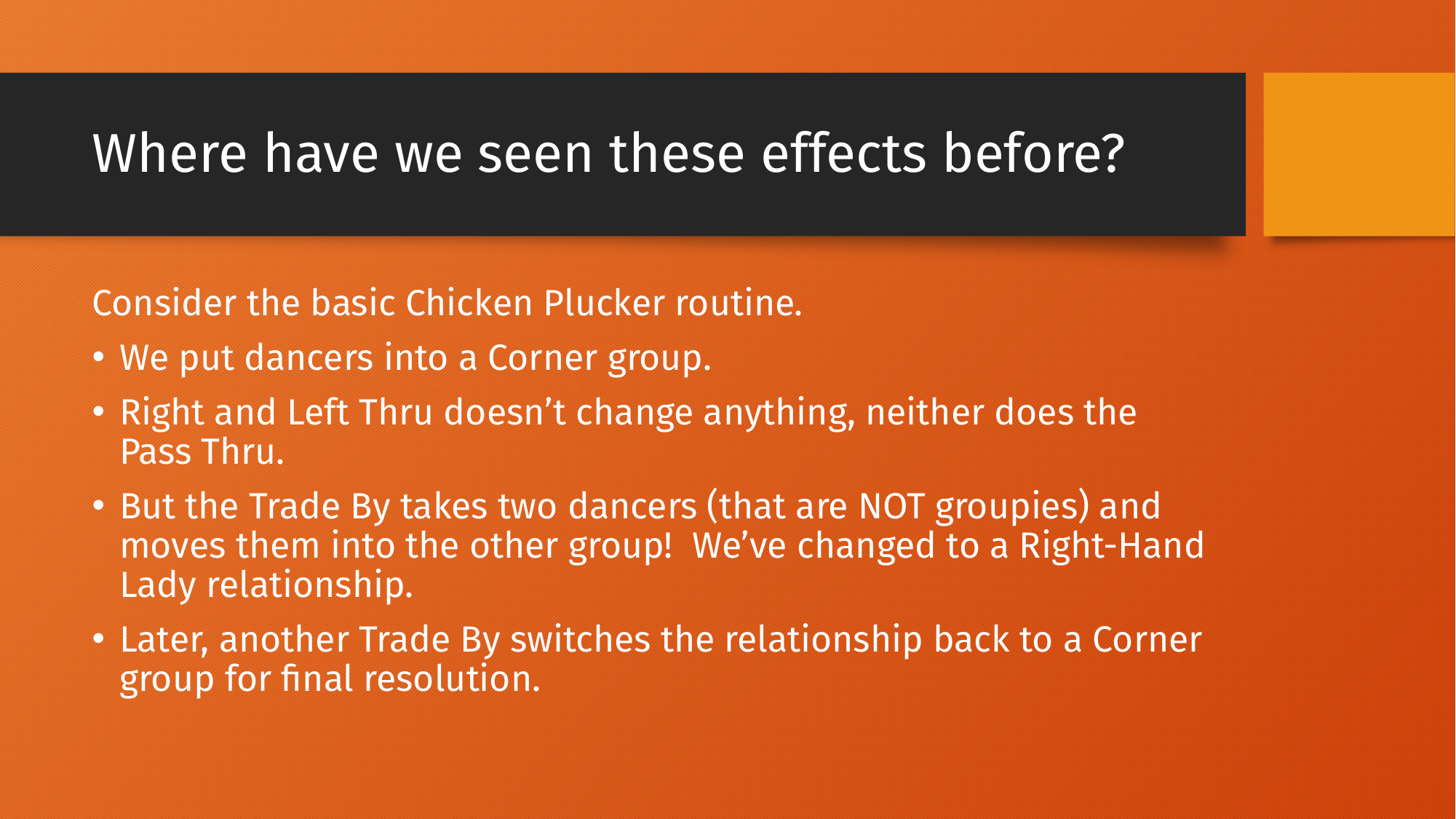

# Where have we seen these effects before?
Consider the basic Chicken Plucker routine.
We put dancers into a Corner group.
Right and Left Thru doesn’t change anything, neither does the Pass Thru.
But the Trade By takes two dancers (that are NOT groupies) and moves them into the other group!  We’ve changed to a Right-Hand Lady relationship.
Later, another Trade By switches the relationship back to a Corner group for final resolution.